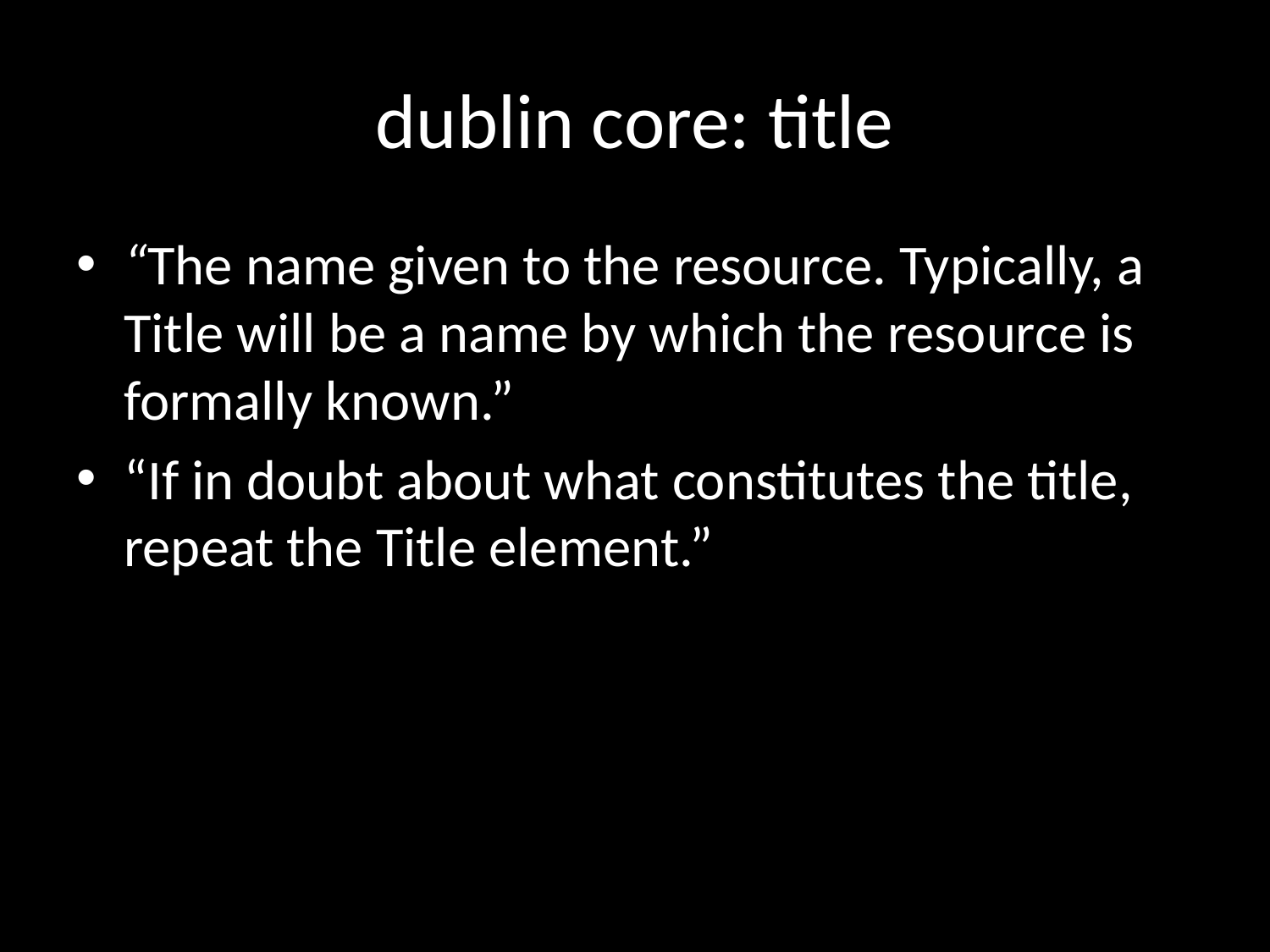

# dublin core: title
“The name given to the resource. Typically, a Title will be a name by which the resource is formally known.”
“If in doubt about what constitutes the title, repeat the Title element.”